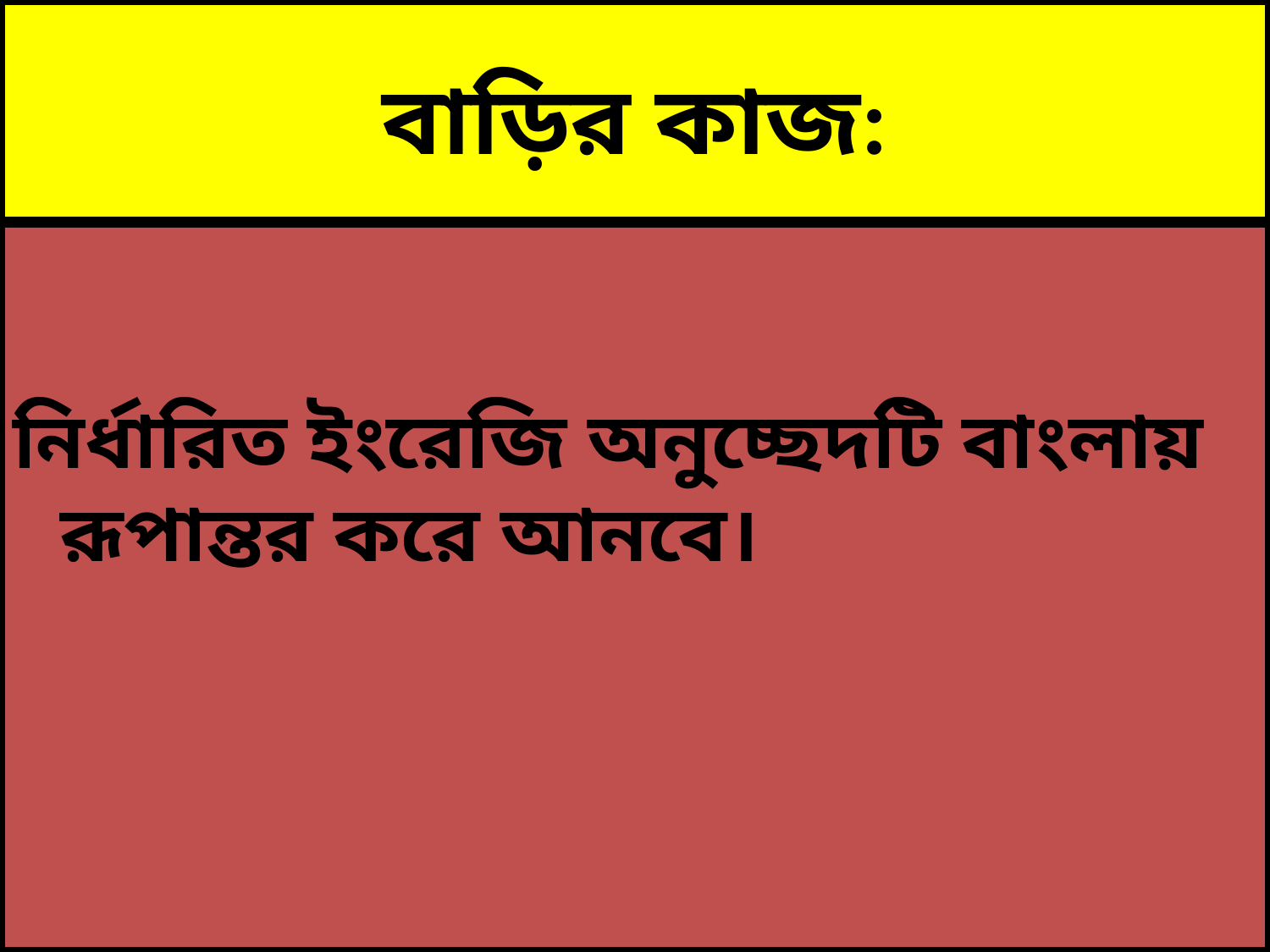

# বাড়ির কাজ:

নির্ধারিত ইংরেজি অনুচ্ছেদটি বাংলায় রূপান্তর করে আনবে।